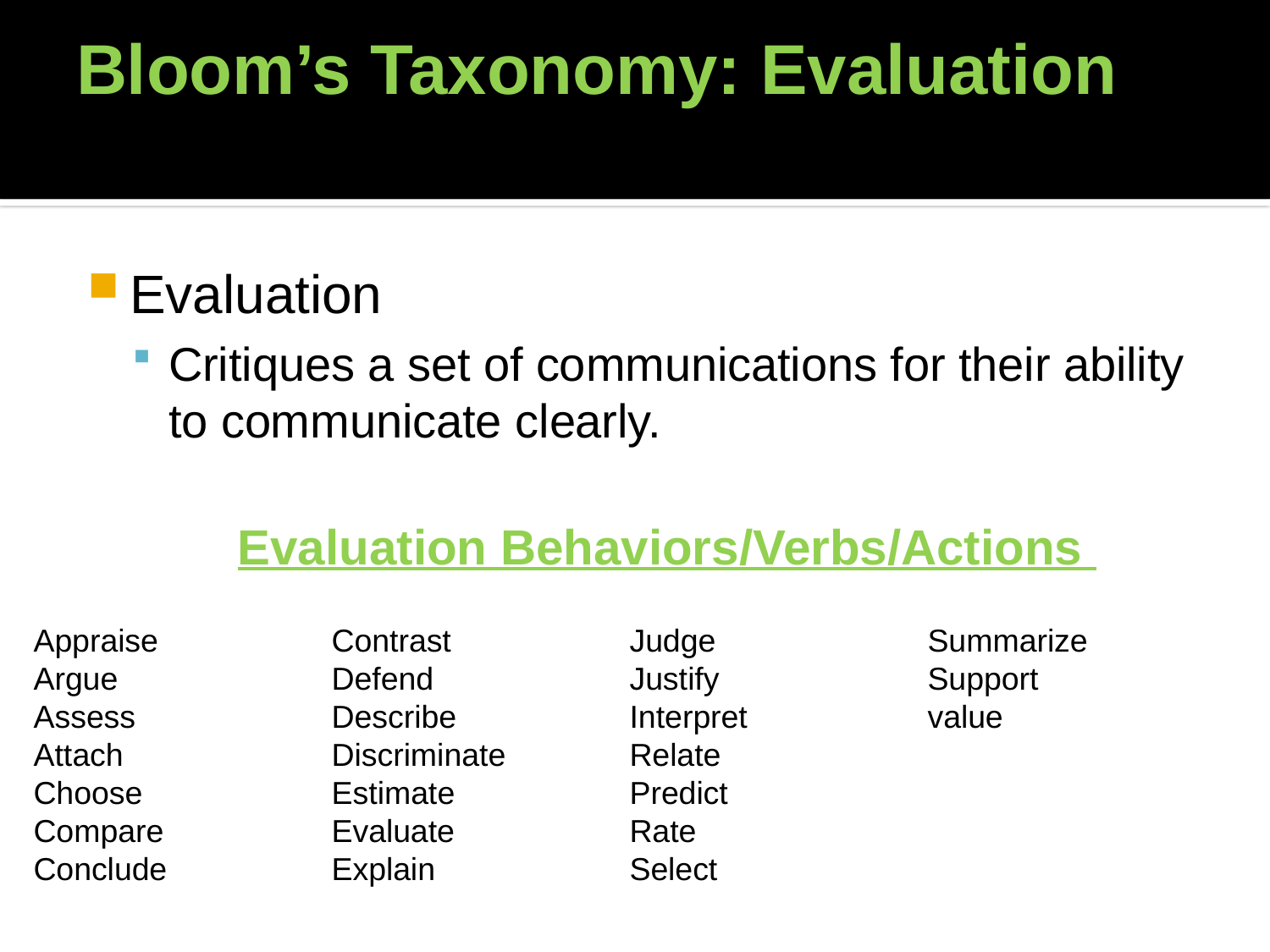

# Bloom’s Taxonomy: Evaluation
Evaluation
Critiques a set of communications for their ability to communicate clearly.

Evaluation Behaviors/Verbs/Actions
Appraise
Argue
Assess
Attach
Choose
Compare
Conclude
Contrast
Defend
Describe
Discriminate
Estimate
Evaluate
Explain
Judge
Justify
Interpret
Relate
Predict
Rate
Select
Summarize
Support
value